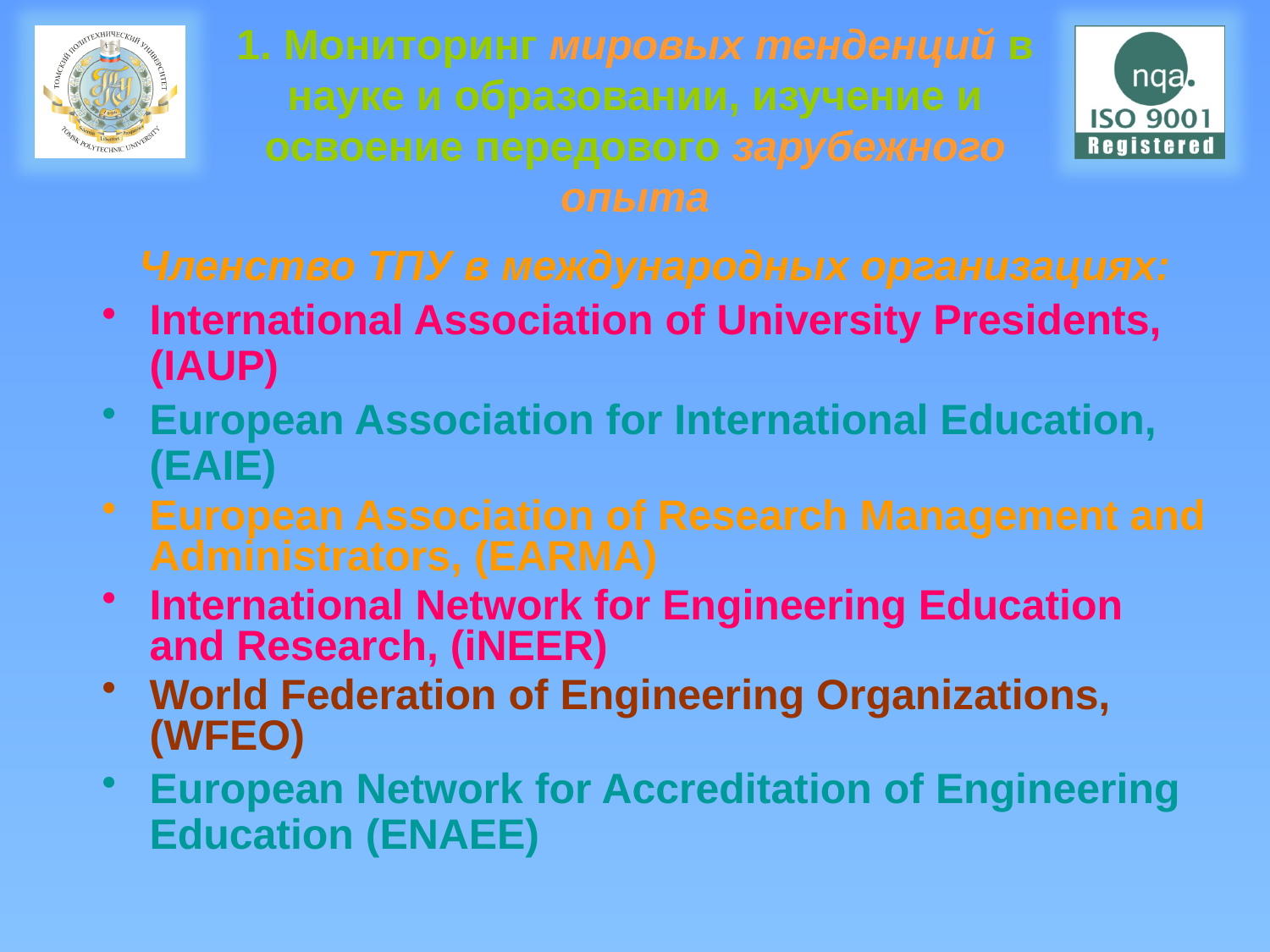

# 1. Мониторинг мировых тенденций в науке и образовании, изучение и освоение передового зарубежного опыта
Членство ТПУ в международных организациях:
International Association of University Presidents, (IAUP)
European Association for International Education, (EAIE)
European Association of Research Management and Administrators, (EARMA)
International Network for Engineering Education and Research, (iNEER)
World Federation of Engineering Organizations, (WFEO)
European Network for Accreditation of Engineering Education (ENAEE)